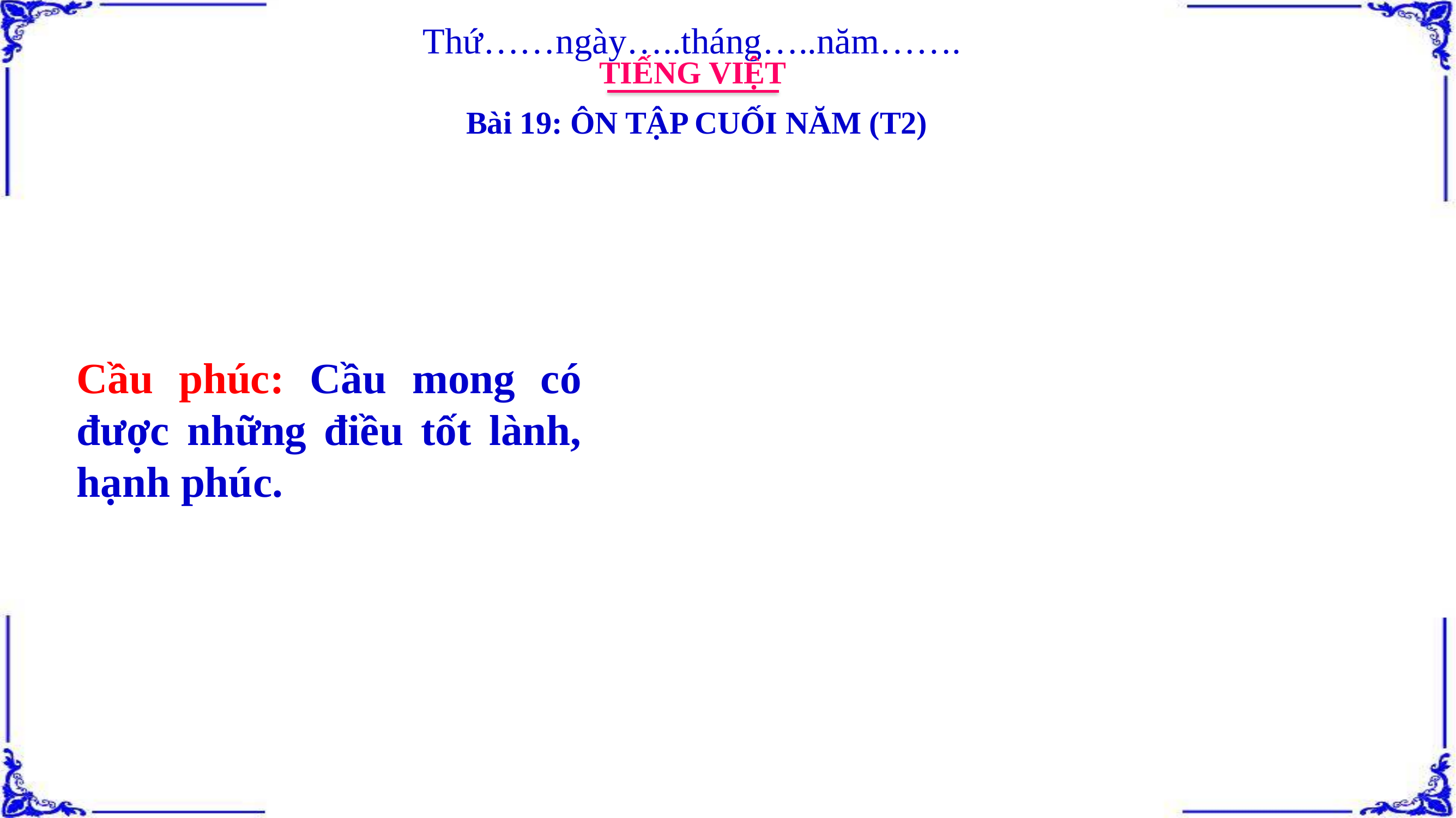

Thứ……ngày…..tháng…..năm…….
TIẾNG VIỆT
Bài 19: ÔN TẬP CUỐI NĂM (T2)
Cầu phúc: Cầu mong có được những điều tốt lành, hạnh phúc.